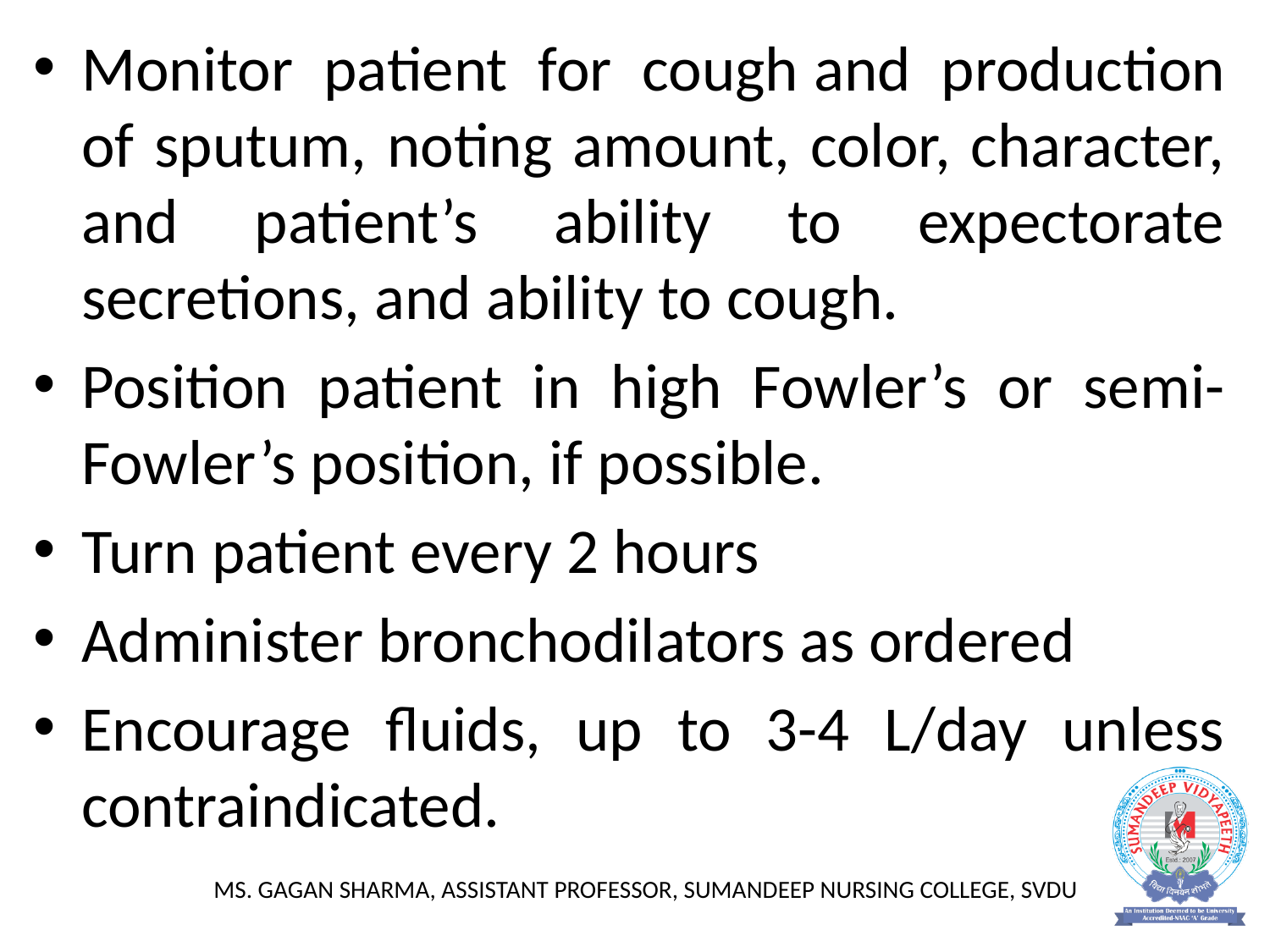

Monitor patient for cough and production of sputum, noting amount, color, character, and patient’s ability to expectorate secretions, and ability to cough.
Position patient in high Fowler’s or semi-Fowler’s position, if possible.
Turn patient every 2 hours
Administer bronchodilators as ordered
Encourage fluids, up to 3-4 L/day unless contraindicated.